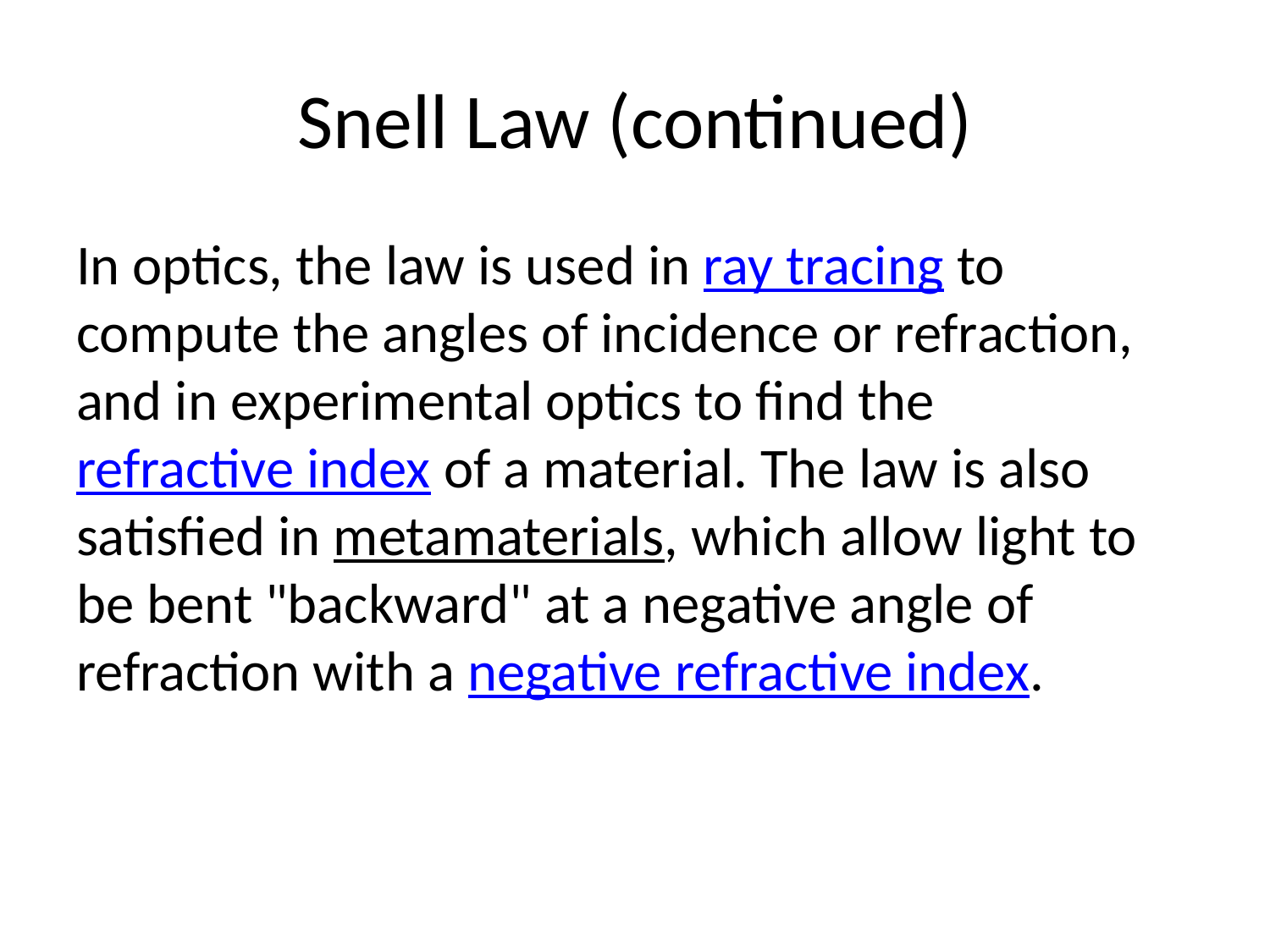

# Snell Law (continued)
In optics, the law is used in ray tracing to compute the angles of incidence or refraction, and in experimental optics to find the refractive index of a material. The law is also satisfied in metamaterials, which allow light to be bent "backward" at a negative angle of refraction with a negative refractive index.